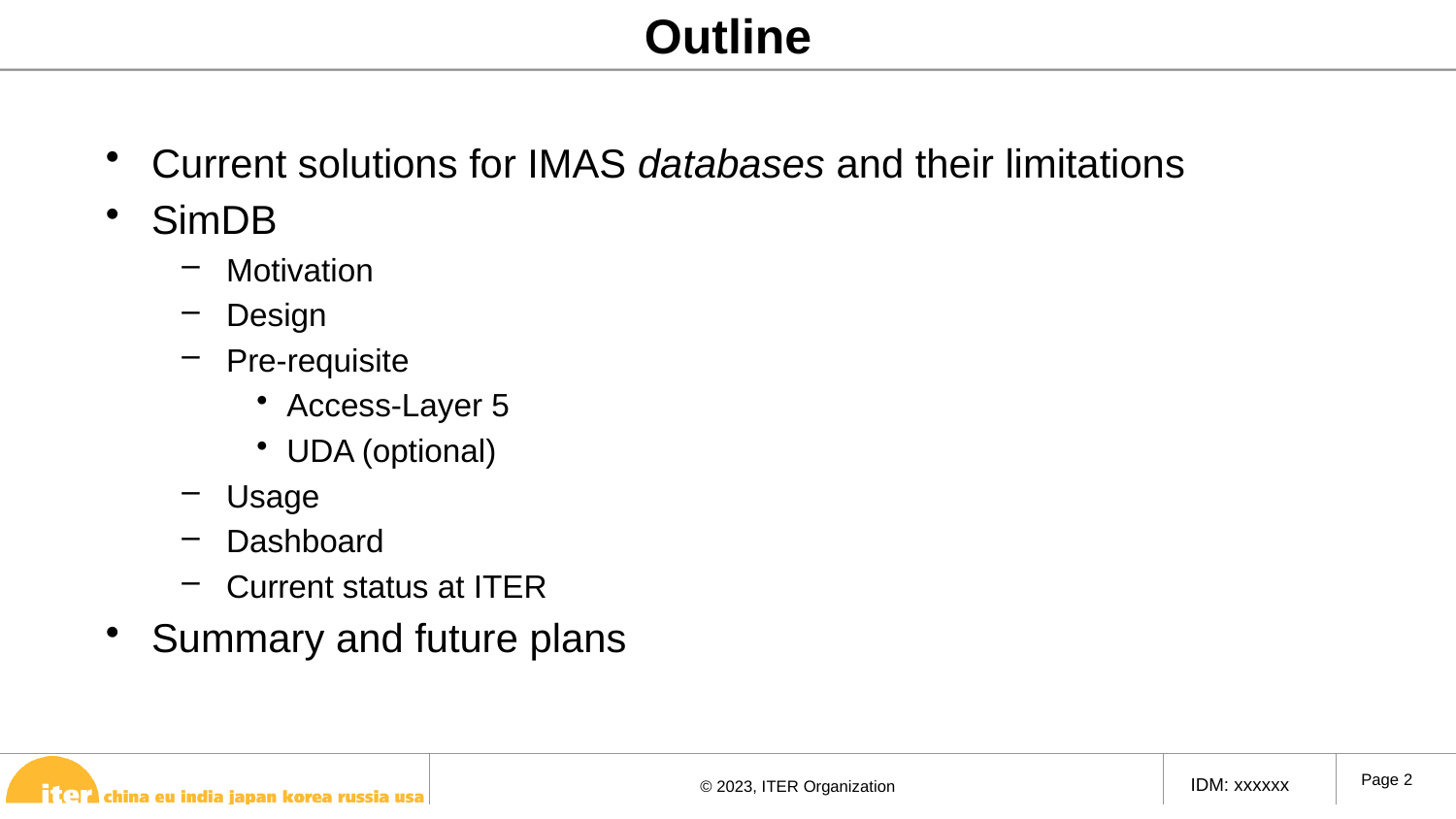

# Outline
Current solutions for IMAS databases and their limitations
SimDB
Motivation
Design
Pre-requisite
Access-Layer 5
UDA (optional)
Usage
Dashboard
Current status at ITER
Summary and future plans